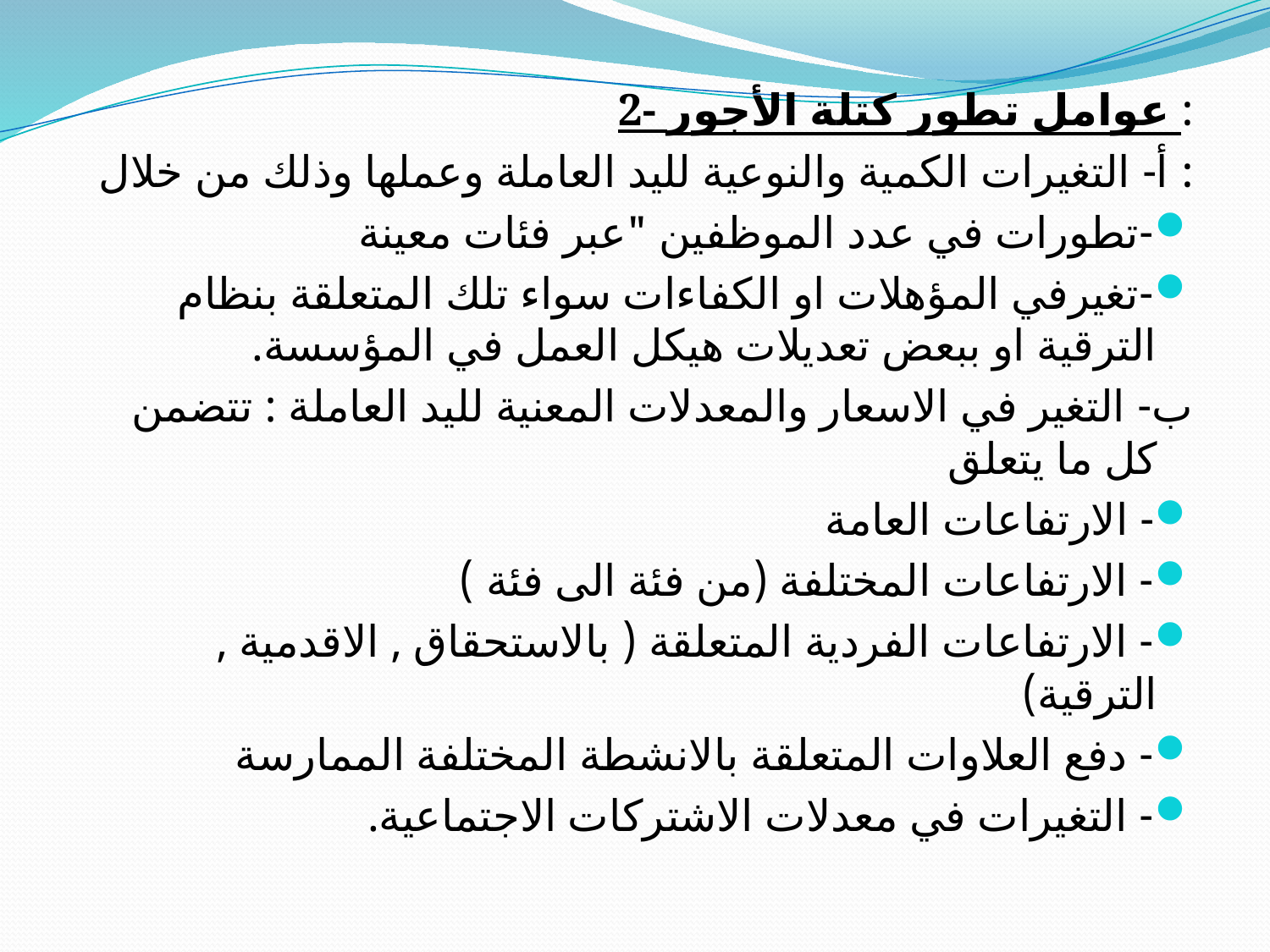

2- عوامل تطور كتلة الأجور :
أ- التغيرات الكمية والنوعية لليد العاملة وعملها وذلك من خلال :
-تطورات في عدد الموظفين "عبر فئات معينة
-تغيرفي المؤهلات او الكفاءات سواء تلك المتعلقة بنظام الترقية او ببعض تعديلات هيكل العمل في المؤسسة.
ب- التغير في الاسعار والمعدلات المعنية لليد العاملة : تتضمن كل ما يتعلق
- الارتفاعات العامة
- الارتفاعات المختلفة (من فئة الى فئة )
- الارتفاعات الفردية المتعلقة ( بالاستحقاق , الاقدمية , الترقية)
- دفع العلاوات المتعلقة بالانشطة المختلفة الممارسة
- التغيرات في معدلات الاشتركات الاجتماعية.